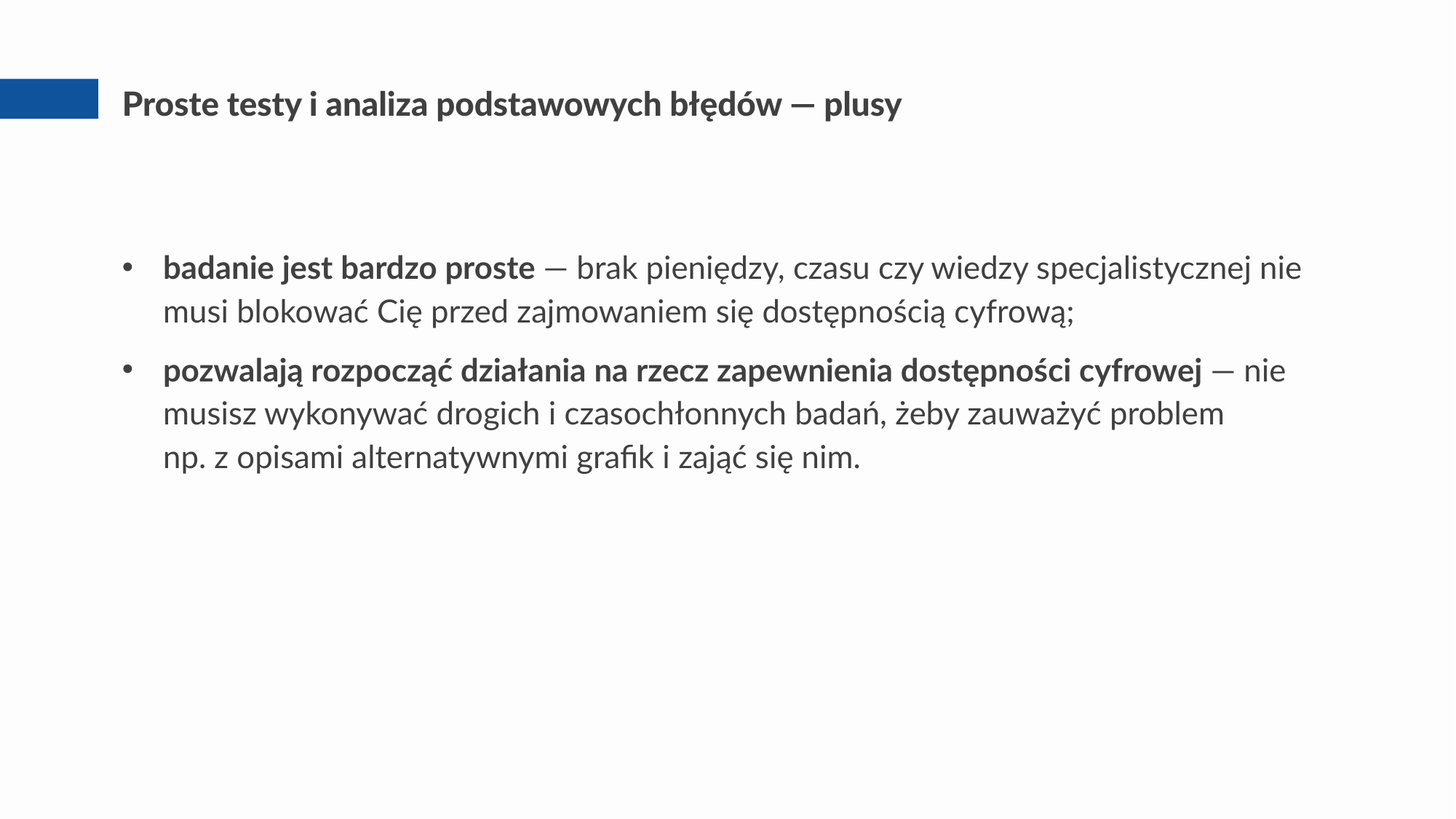

# Proste testy i analiza podstawowych błędów — plusy
badanie jest bardzo proste — brak pieniędzy, czasu czy wiedzy specjalistycznej nie musi blokować Cię przed zajmowaniem się dostępnością cyfrową;
pozwalają rozpocząć działania na rzecz zapewnienia dostępności cyfrowej — nie musisz wykonywać drogich i czasochłonnych badań, żeby zauważyć problem
np. z opisami alternatywnymi grafik i zająć się nim.